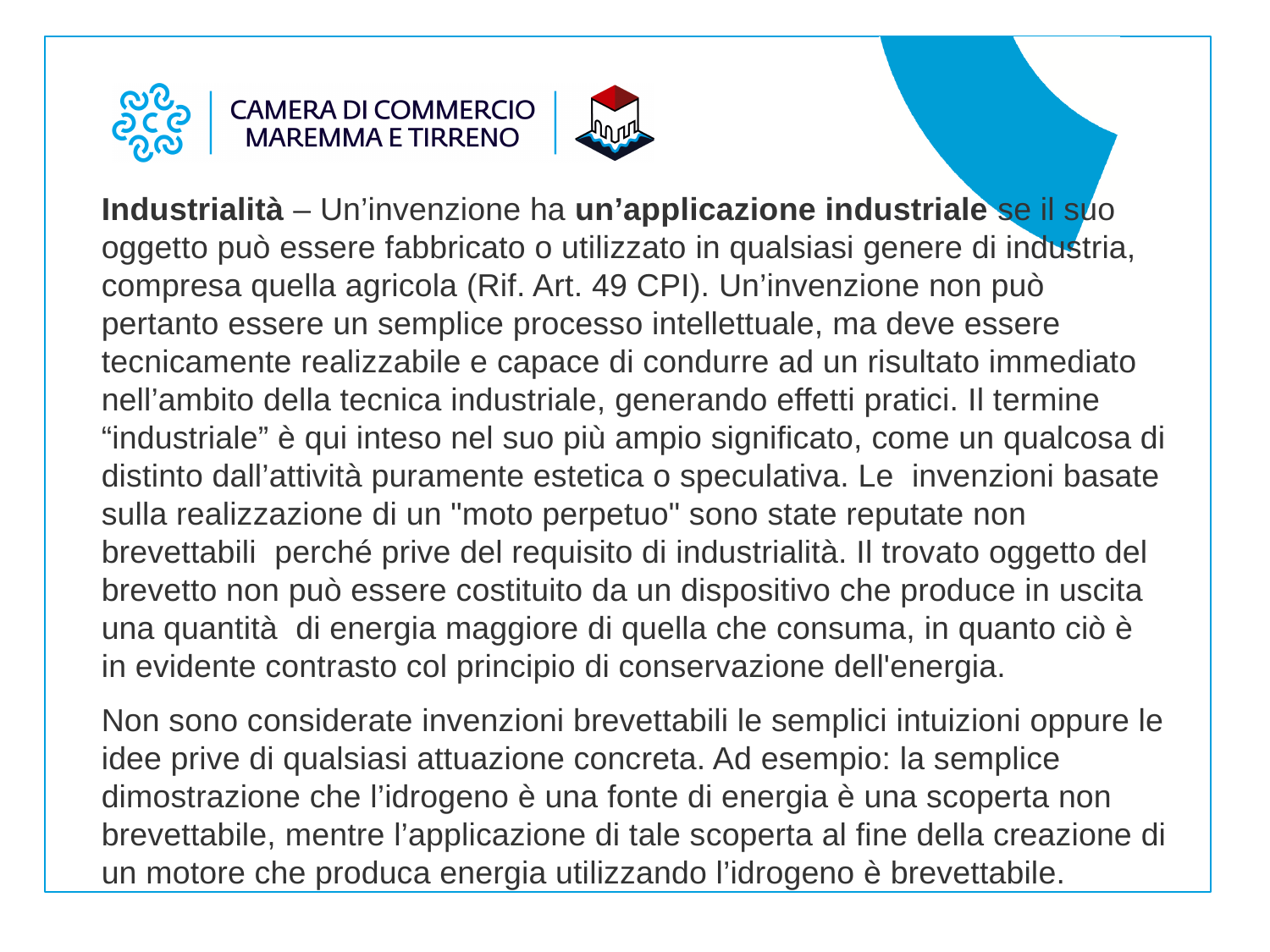

Industrialità – Un’invenzione ha un’applicazione industriale se il suo oggetto può essere fabbricato o utilizzato in qualsiasi genere di industria, compresa quella agricola (Rif. Art. 49 CPI). Un’invenzione non può pertanto essere un semplice processo intellettuale, ma deve essere tecnicamente realizzabile e capace di condurre ad un risultato immediato nell’ambito della tecnica industriale, generando effetti pratici. Il termine “industriale” è qui inteso nel suo più ampio significato, come un qualcosa di distinto dall’attività puramente estetica o speculativa. Le  invenzioni basate sulla realizzazione di un "moto perpetuo" sono state reputate non brevettabili  perché prive del requisito di industrialità. Il trovato oggetto del brevetto non può essere costituito da un dispositivo che produce in uscita una quantità  di energia maggiore di quella che consuma, in quanto ciò è in evidente contrasto col principio di conservazione dell'energia.
Non sono considerate invenzioni brevettabili le semplici intuizioni oppure le idee prive di qualsiasi attuazione concreta. Ad esempio: la semplice dimostrazione che l’idrogeno è una fonte di energia è una scoperta non brevettabile, mentre l’applicazione di tale scoperta al fine della creazione di un motore che produca energia utilizzando l’idrogeno è brevettabile.